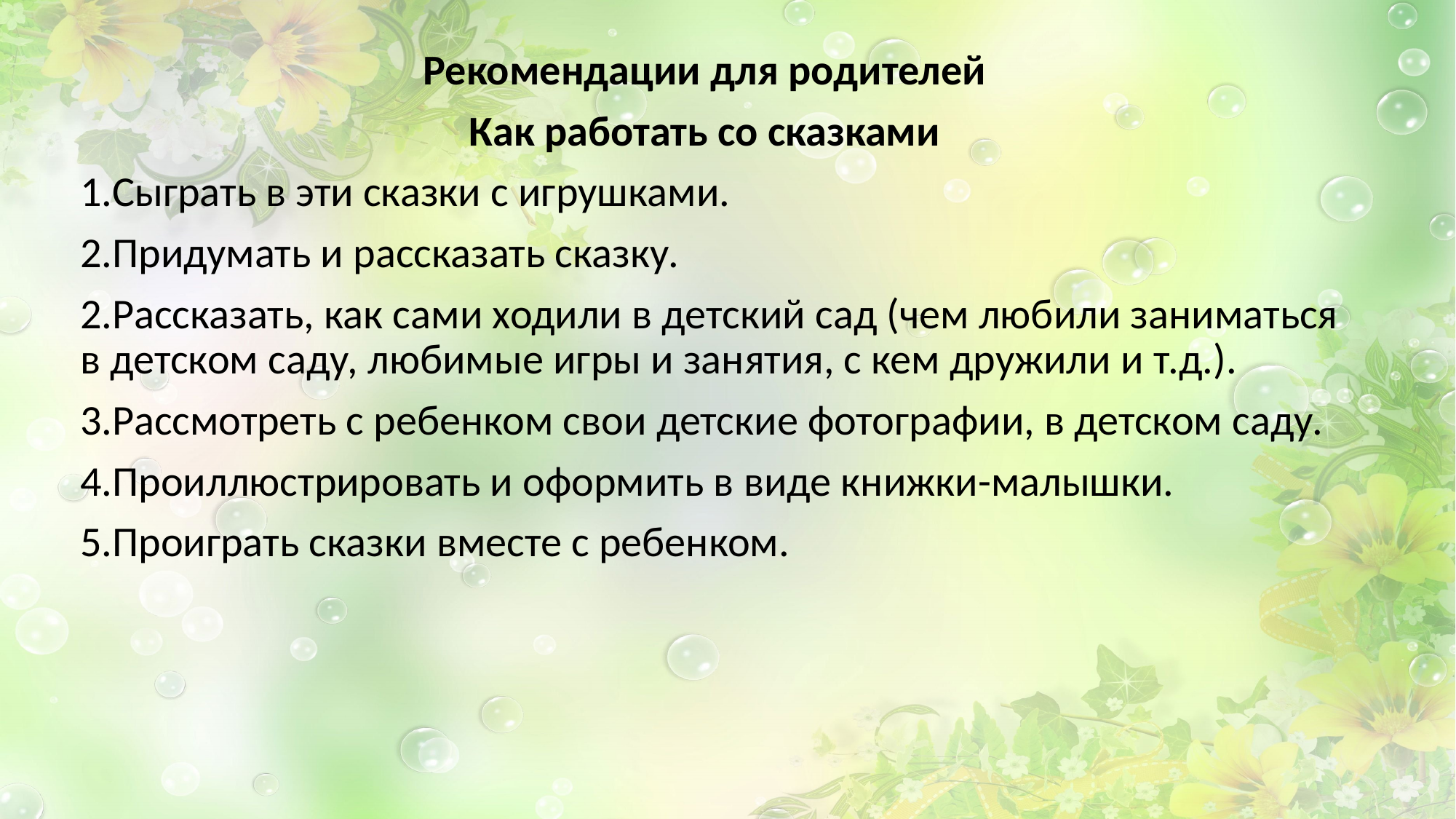

Рекомендации для родителей
Как работать со сказками
1.Сыграть в эти сказки с игрушками.
2.Придумать и рассказать сказку.
2.Рассказать, как сами ходили в детский сад (чем любили заниматься в детском саду, любимые игры и занятия, с кем дружили и т.д.).
3.Рассмотреть с ребенком свои детские фотографии, в детском саду.
4.Проиллюстрировать и оформить в виде книжки-малышки.
5.Проиграть сказки вместе с ребенком.